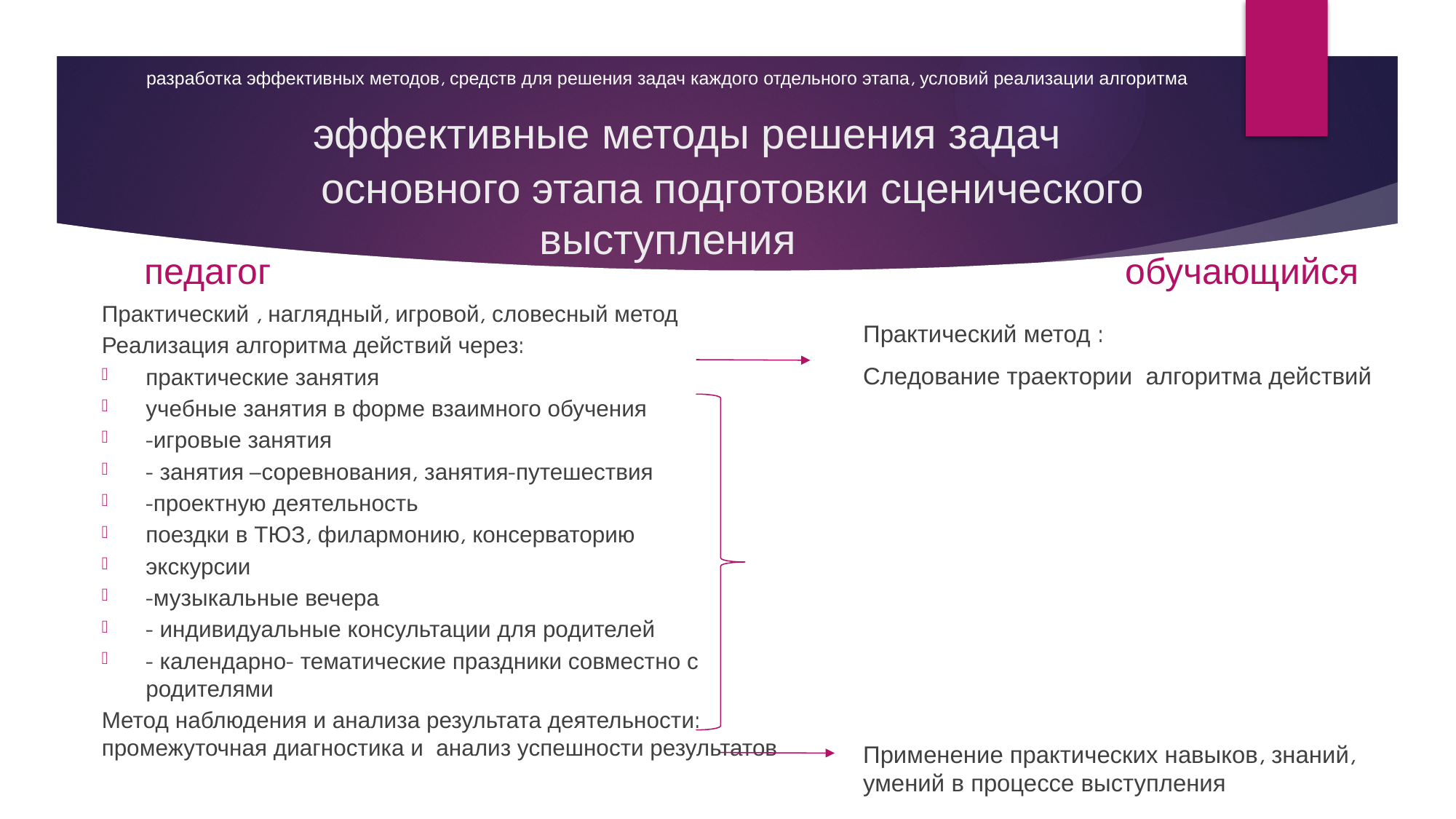

# разработка эффективных методов, средств для решения задач каждого отдельного этапа, условий реализации алгоритма эффективные методы решения задач основного этапа подготовки сценического     выступления
педагог
обучающийся
Практический , наглядный, игровой, словесный метод
Реализация алгоритма действий через:
практические занятия
учебные занятия в форме взаимного обучения
-игровые занятия
- занятия –соревнования, занятия-путешествия
-проектную деятельность
поездки в ТЮЗ, филармонию, консерваторию
экскурсии
-музыкальные вечера
- индивидуальные консультации для родителей
- календарно- тематические праздники совместно с родителями
Метод наблюдения и анализа результата деятельности: промежуточная диагностика и  анализ успешности результатов
Практический метод :
Следование траектории  алгоритма действий

Применение практических навыков, знаний, умений в процессе выступления